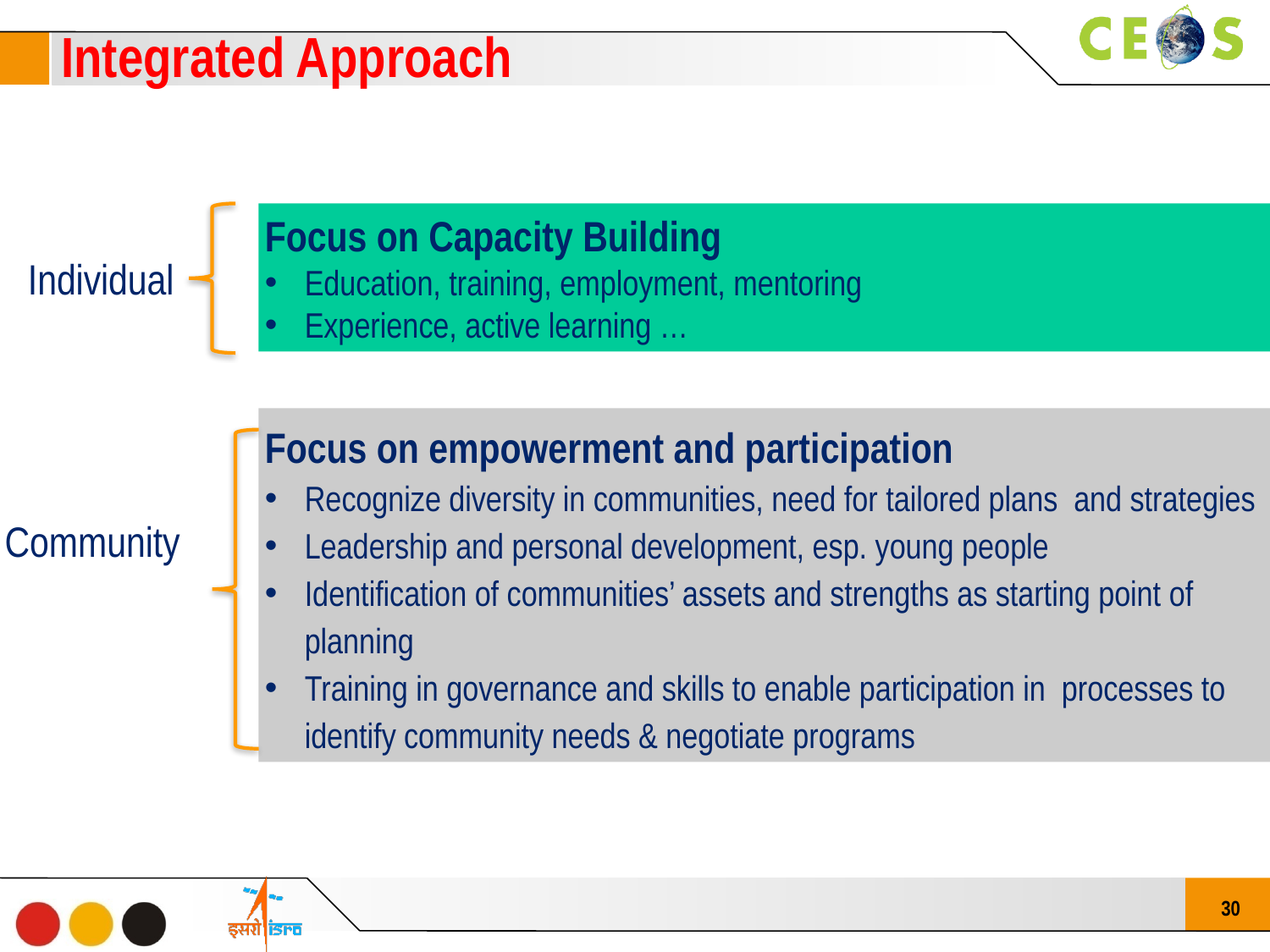

Integrated Approach

Focus on Capacity Building
Education, training, employment, mentoring
Experience, active learning …
Individual
Focus on empowerment and participation
Recognize diversity in communities, need for tailored plans  and strategies
Leadership and personal development, esp. young people
Identification of communities’ assets and strengths as starting point of       planning
Training in governance and skills to enable participation in  processes to    identify community needs & negotiate programs

Community